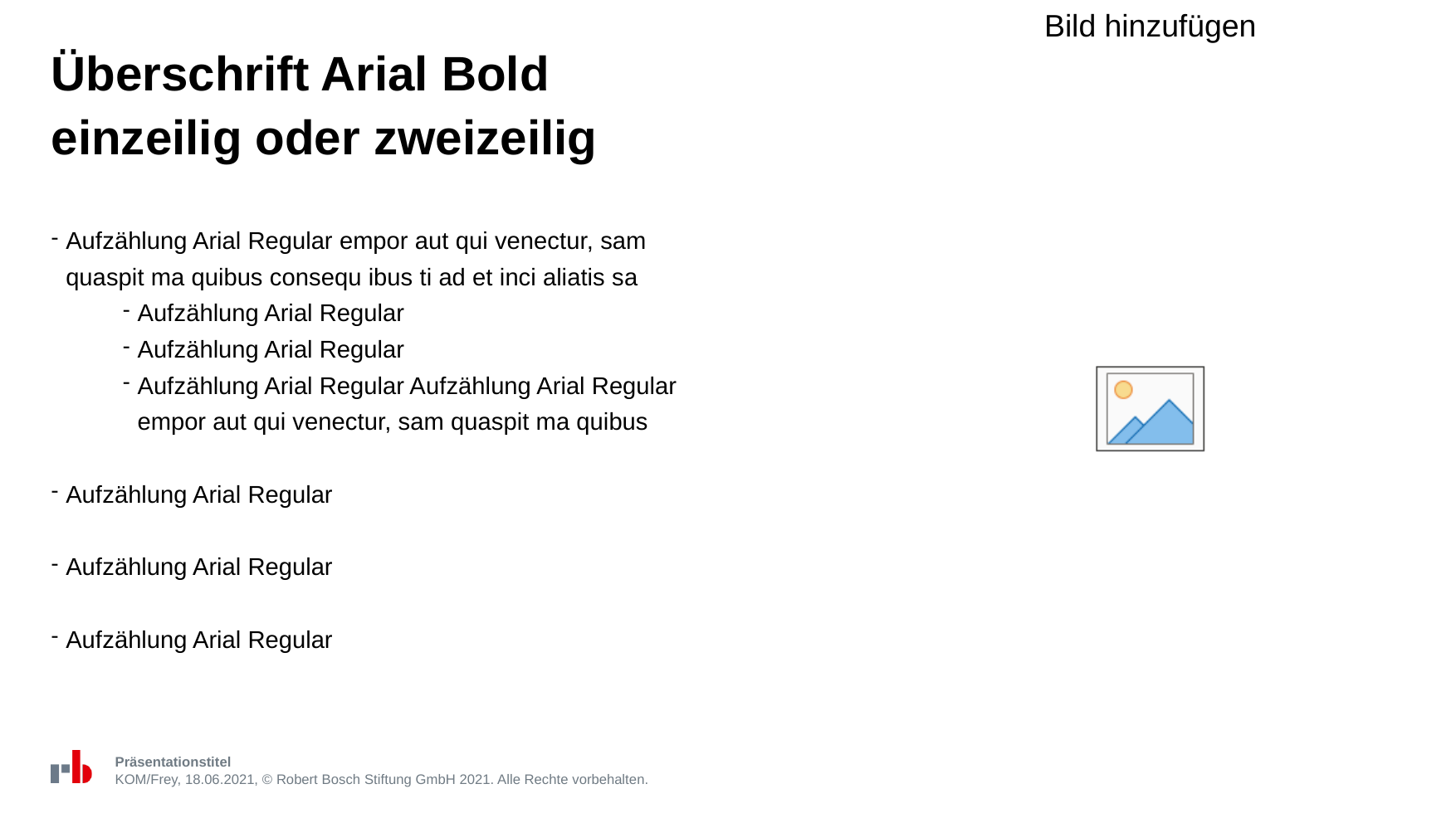

# Überschrift Arial Bold einzeilig oder zweizeilig
Aufzählung Arial Regular empor aut qui venectur, sam quaspit ma quibus consequ ibus ti ad et inci aliatis sa
Aufzählung Arial Regular
Aufzählung Arial Regular
Aufzählung Arial Regular Aufzählung Arial Regular empor aut qui venectur, sam quaspit ma quibus

Aufzählung Arial Regular

Aufzählung Arial Regular

Aufzählung Arial Regular